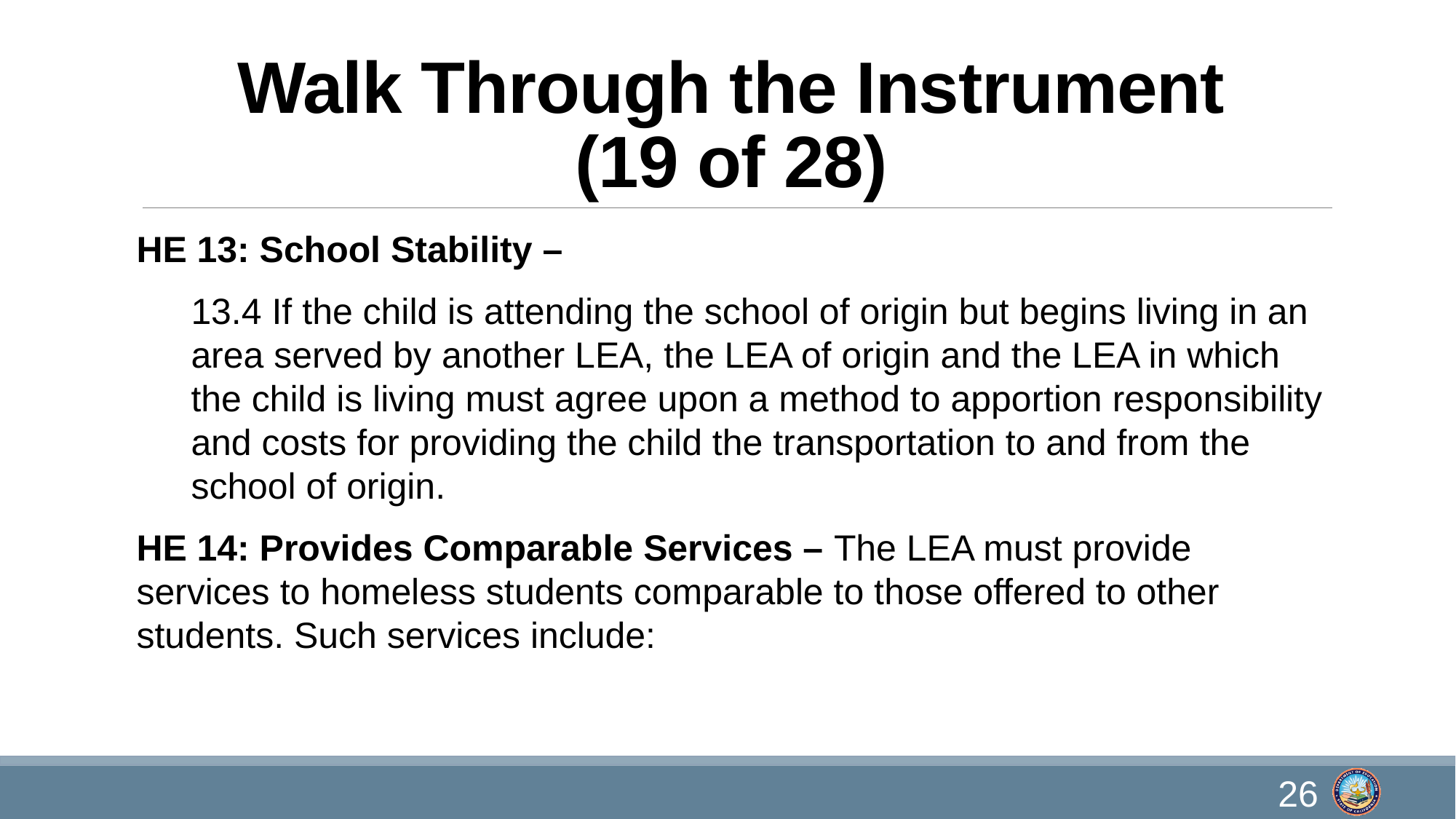

# Walk Through the Instrument (19 of 28)
HE 13: School Stability –
13.4 If the child is attending the school of origin but begins living in an area served by another LEA, the LEA of origin and the LEA in which the child is living must agree upon a method to apportion responsibility and costs for providing the child the transportation to and from the school of origin.
HE 14: Provides Comparable Services – The LEA must provide services to homeless students comparable to those offered to other students. Such services include:
26